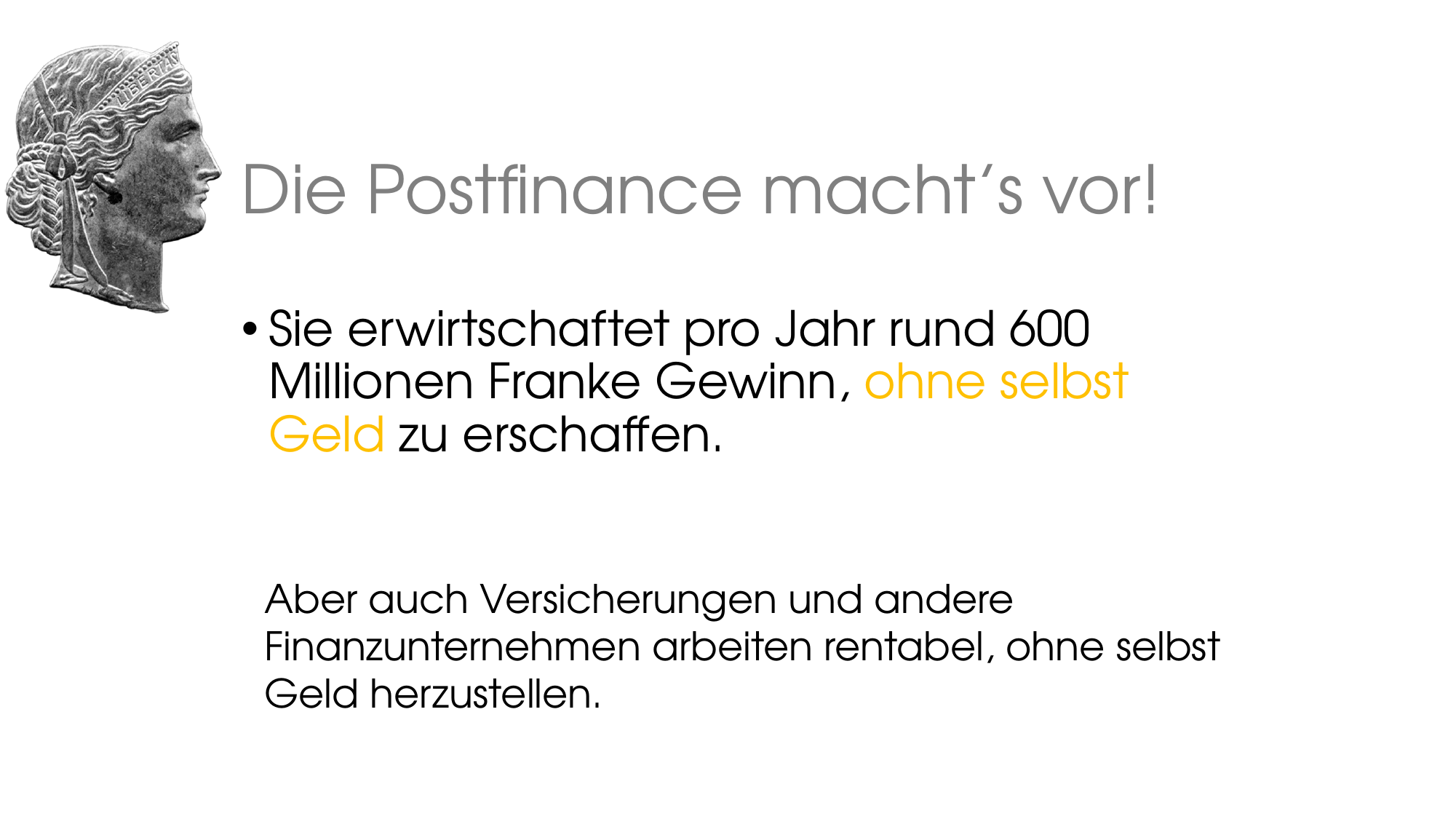

# Die Postfinance macht’s vor!
Sie erwirtschaftet pro Jahr rund 600 Millionen Franke Gewinn, ohne selbst Geld zu erschaffen.

Aber auch Versicherungen und andere Finanzunternehmen arbeiten rentabel, ohne selbst Geld herzustellen.